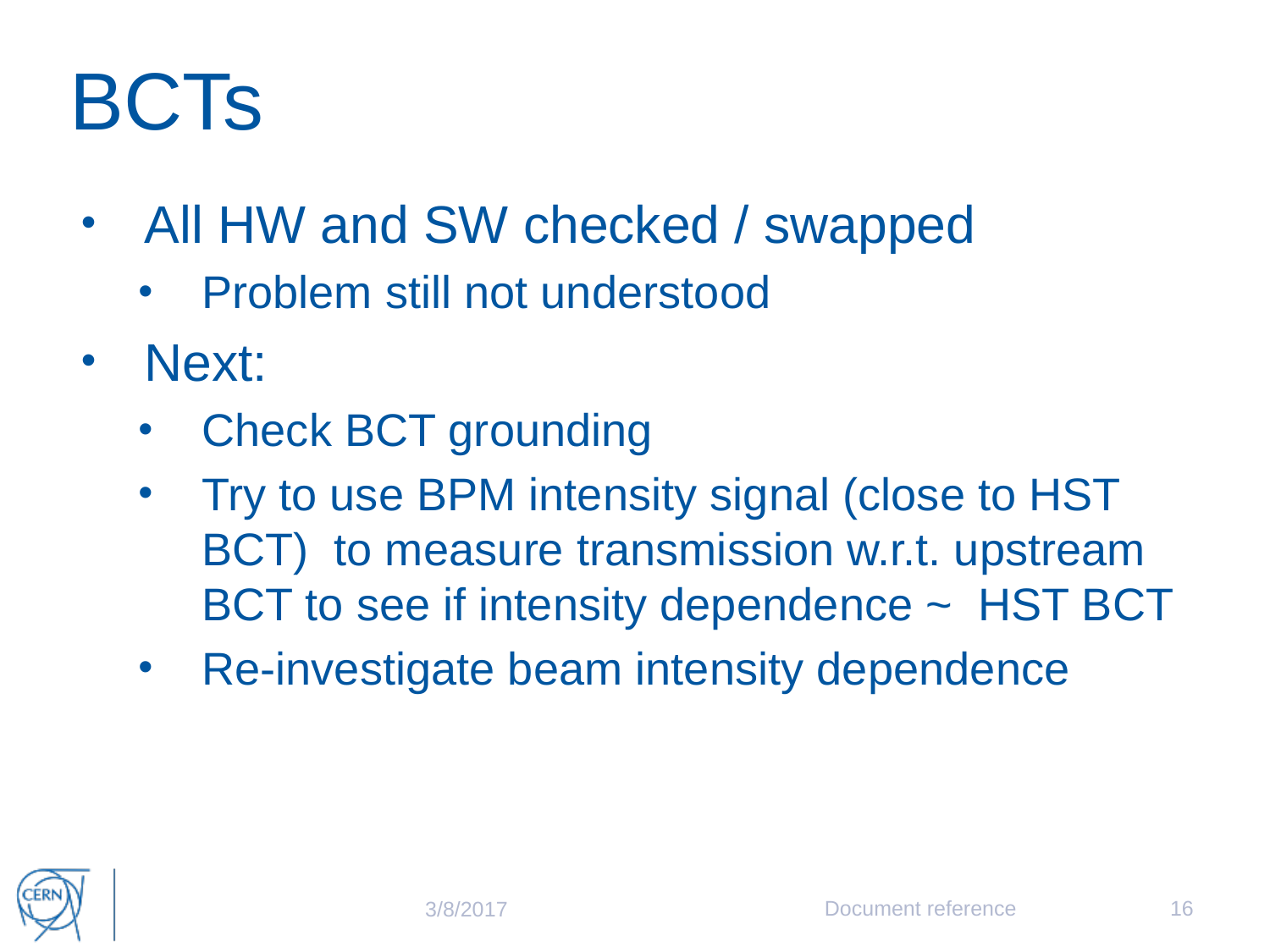

# BCTs
All HW and SW checked / swapped
Problem still not understood
Next:
Check BCT grounding
Try to use BPM intensity signal (close to HST BCT)  to measure transmission w.r.t. upstream BCT to see if intensity dependence ~  HST BCT
Re-investigate beam intensity dependence

Document reference
16
3/8/2017